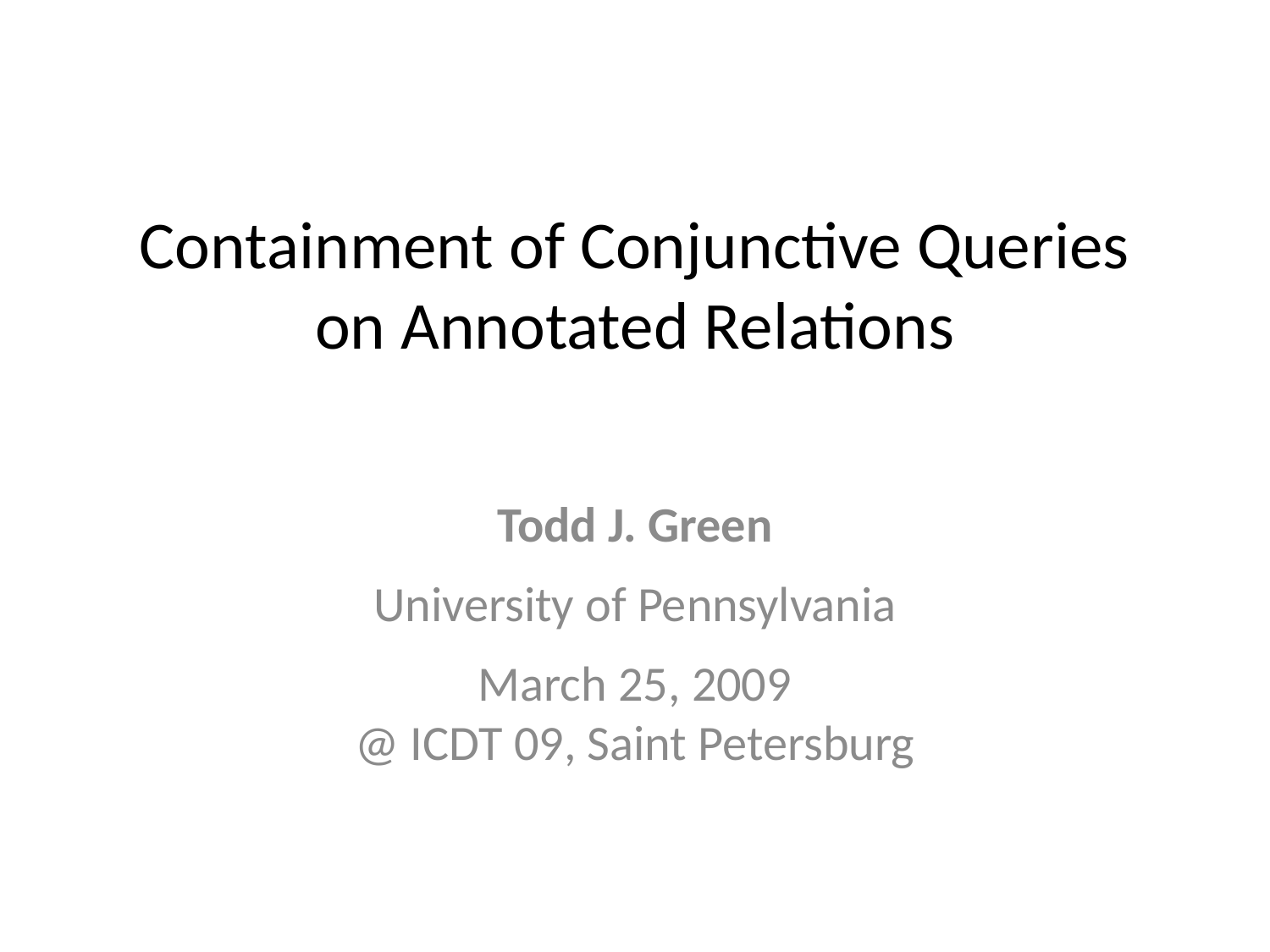

# Containment of Conjunctive Queries on Annotated Relations
Todd J. Green
University of Pennsylvania
March 25, 2009
@ ICDT 09, Saint Petersburg